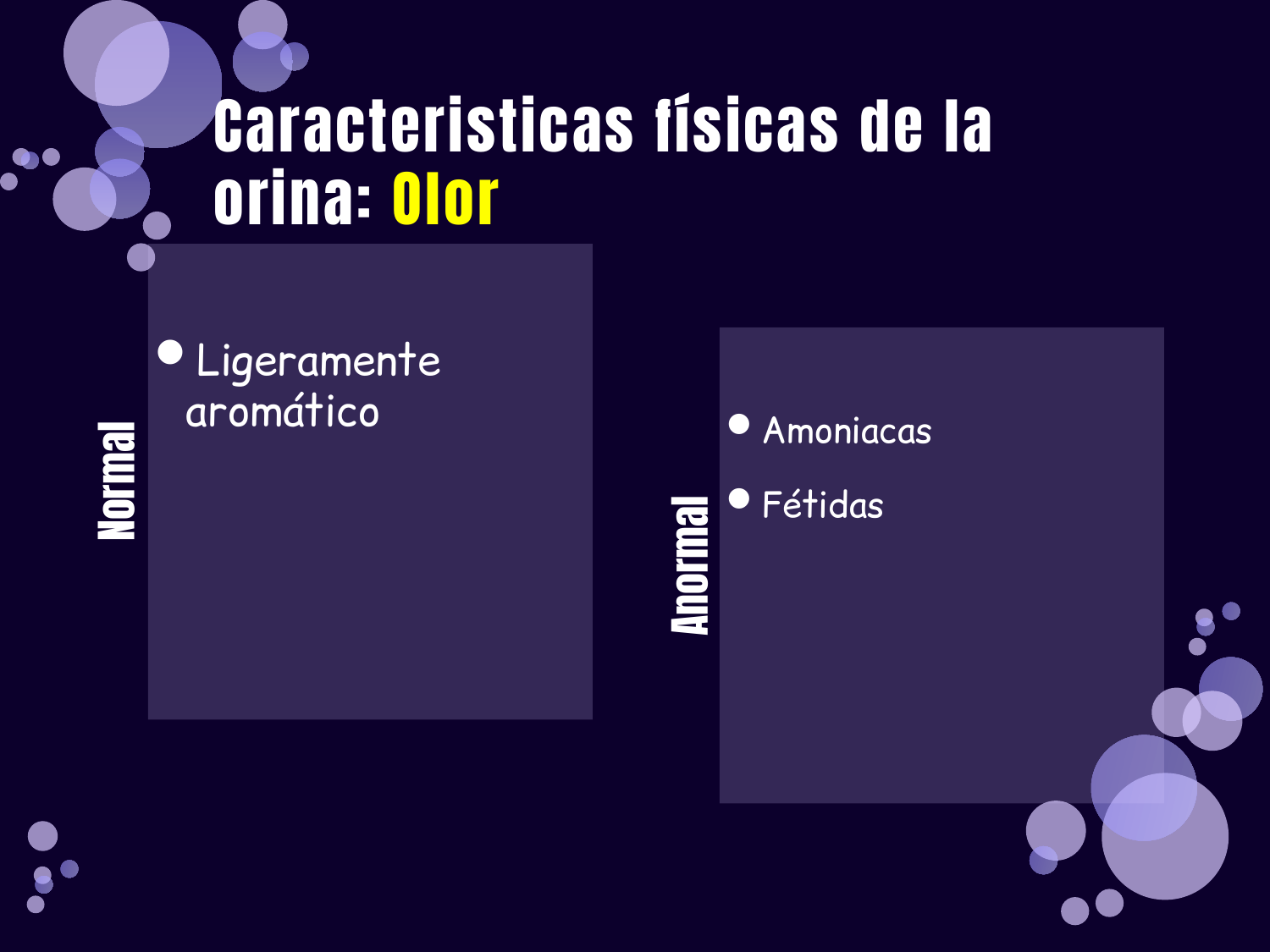

# Caracteristicas físicas de la orina: Olor

Ligeramente aromático

Amoniacas
Fétidas

Normal
Anormal